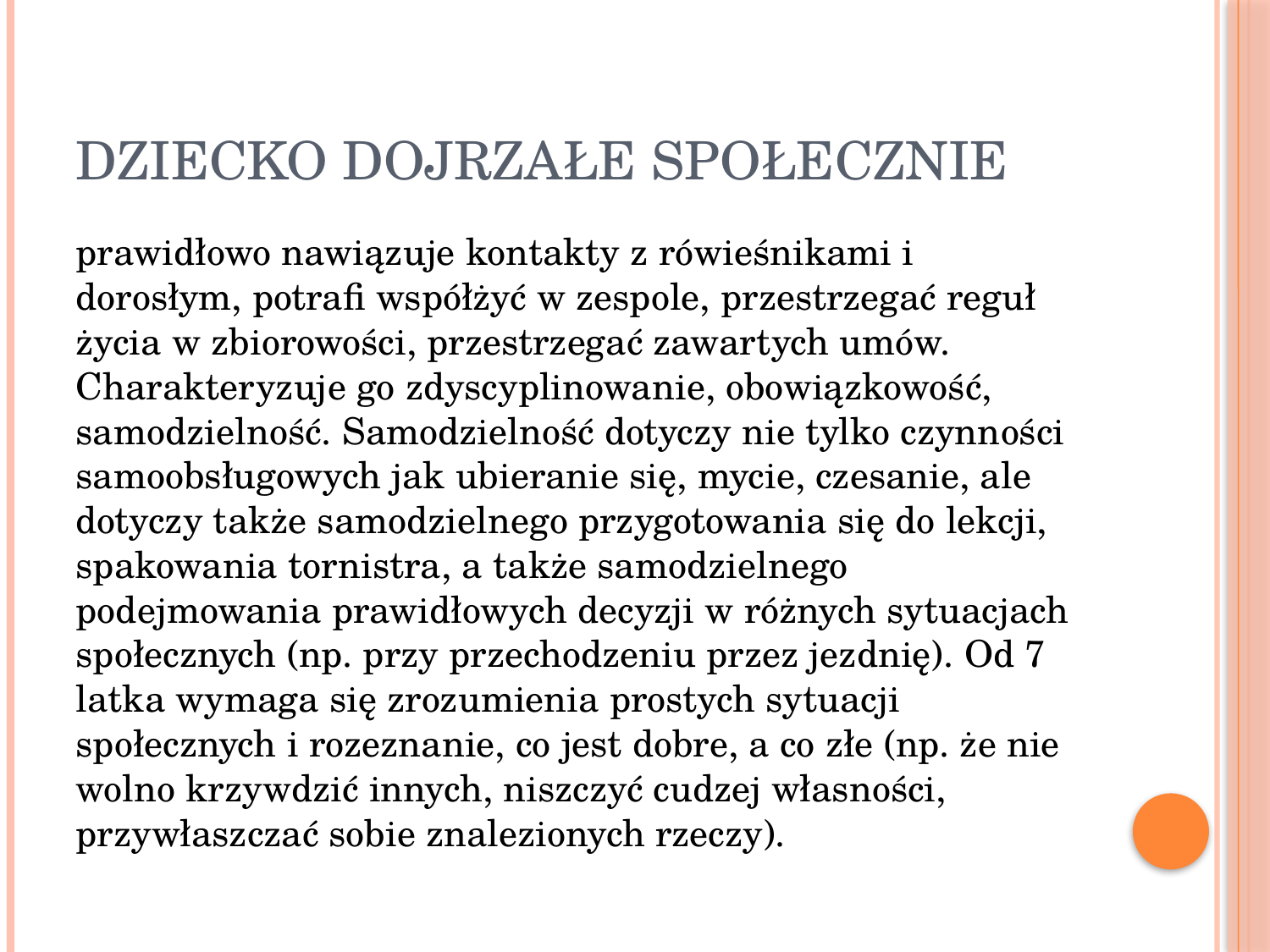

# Dziecko dojrzałe społecznie
prawidłowo nawiązuje kontakty z rówieśnikami i dorosłym, potrafi współżyć w zespole, przestrzegać reguł życia w zbiorowości, przestrzegać zawartych umów. Charakteryzuje go zdyscyplinowanie, obowiązkowość, samodzielność. Samodzielność dotyczy nie tylko czynności samoobsługowych jak ubieranie się, mycie, czesanie, ale dotyczy także samodzielnego przygotowania się do lekcji, spakowania tornistra, a także samodzielnego podejmowania prawidłowych decyzji w różnych sytuacjach społecznych (np. przy przechodzeniu przez jezdnię). Od 7 latka wymaga się zrozumienia prostych sytuacji społecznych i rozeznanie, co jest dobre, a co złe (np. że nie wolno krzywdzić innych, niszczyć cudzej własności, przywłaszczać sobie znalezionych rzeczy).